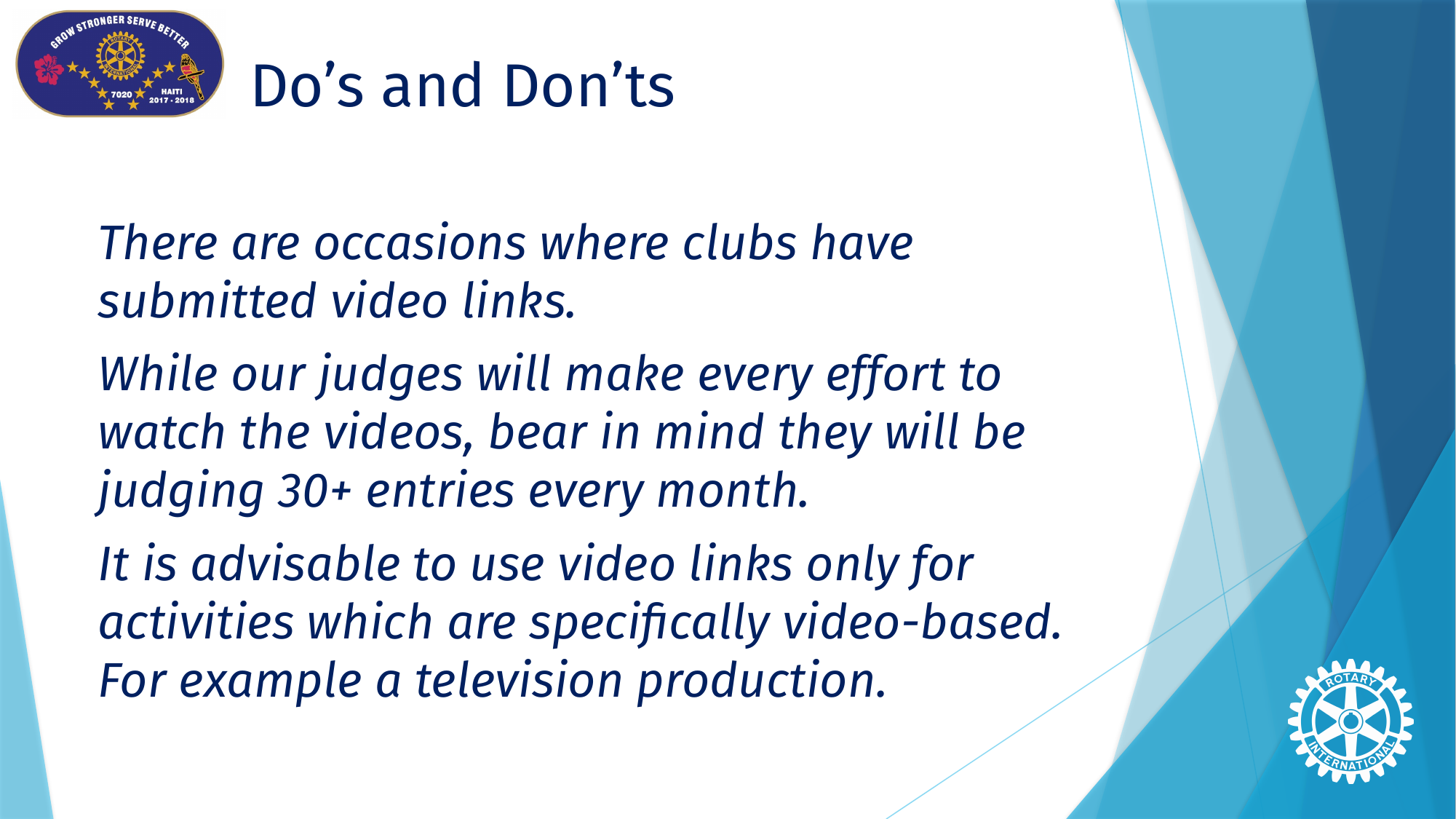

# Do’s and Don’ts
There are occasions where clubs have submitted video links.
While our judges will make every effort to watch the videos, bear in mind they will be judging 30+ entries every month.
It is advisable to use video links only for activities which are specifically video-based. For example a television production.